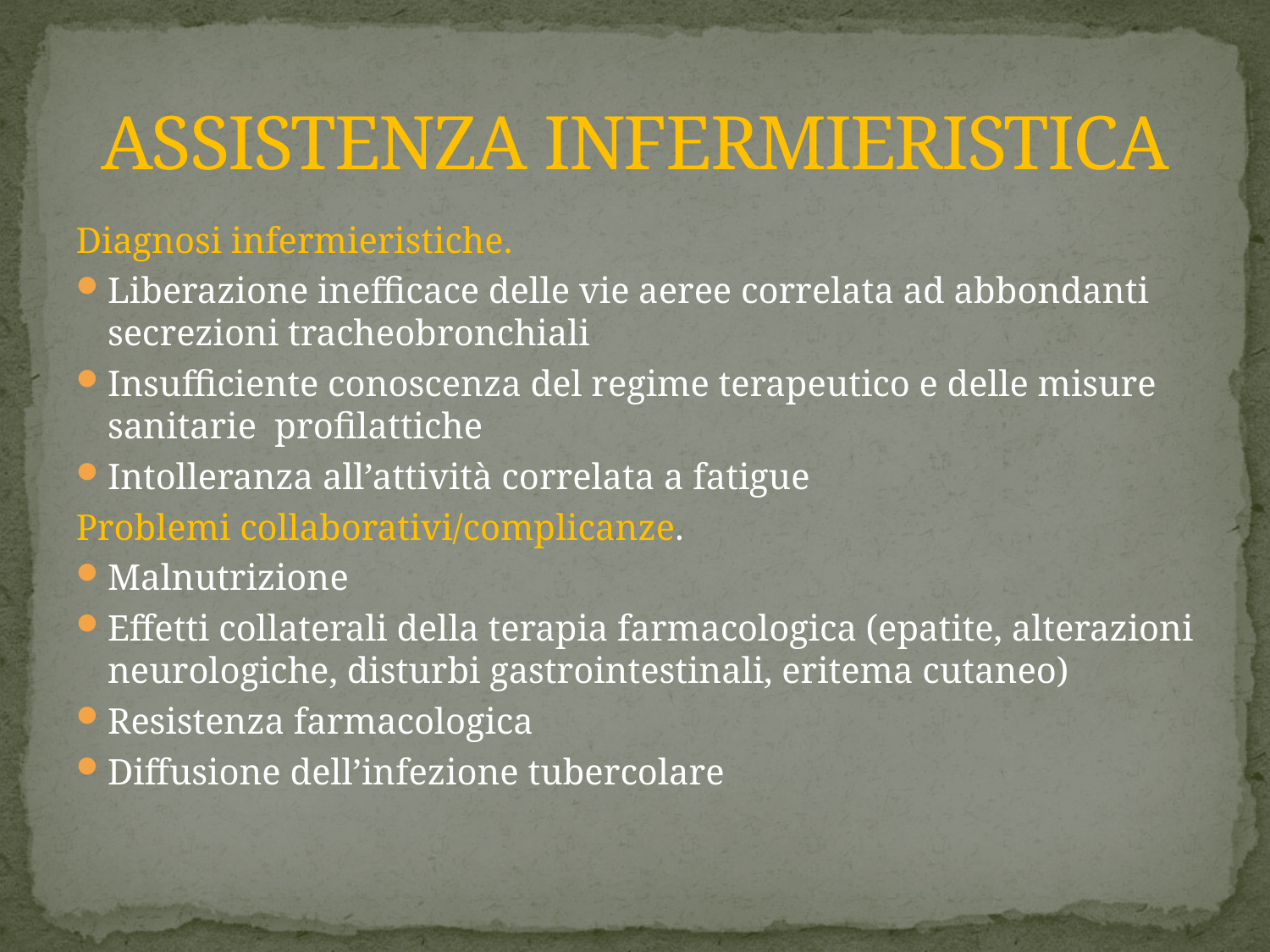

# ASSISTENZA INFERMIERISTICA
Diagnosi infermieristiche.
Liberazione inefficace delle vie aeree correlata ad abbondanti secrezioni tracheobronchiali
Insufficiente conoscenza del regime terapeutico e delle misure sanitarie  profilattiche
Intolleranza all’attività correlata a fatigue
Problemi collaborativi/complicanze.
Malnutrizione
Effetti collaterali della terapia farmacologica (epatite, alterazioni neurologiche, disturbi gastrointestinali, eritema cutaneo)
Resistenza farmacologica
Diffusione dell’infezione tubercolare